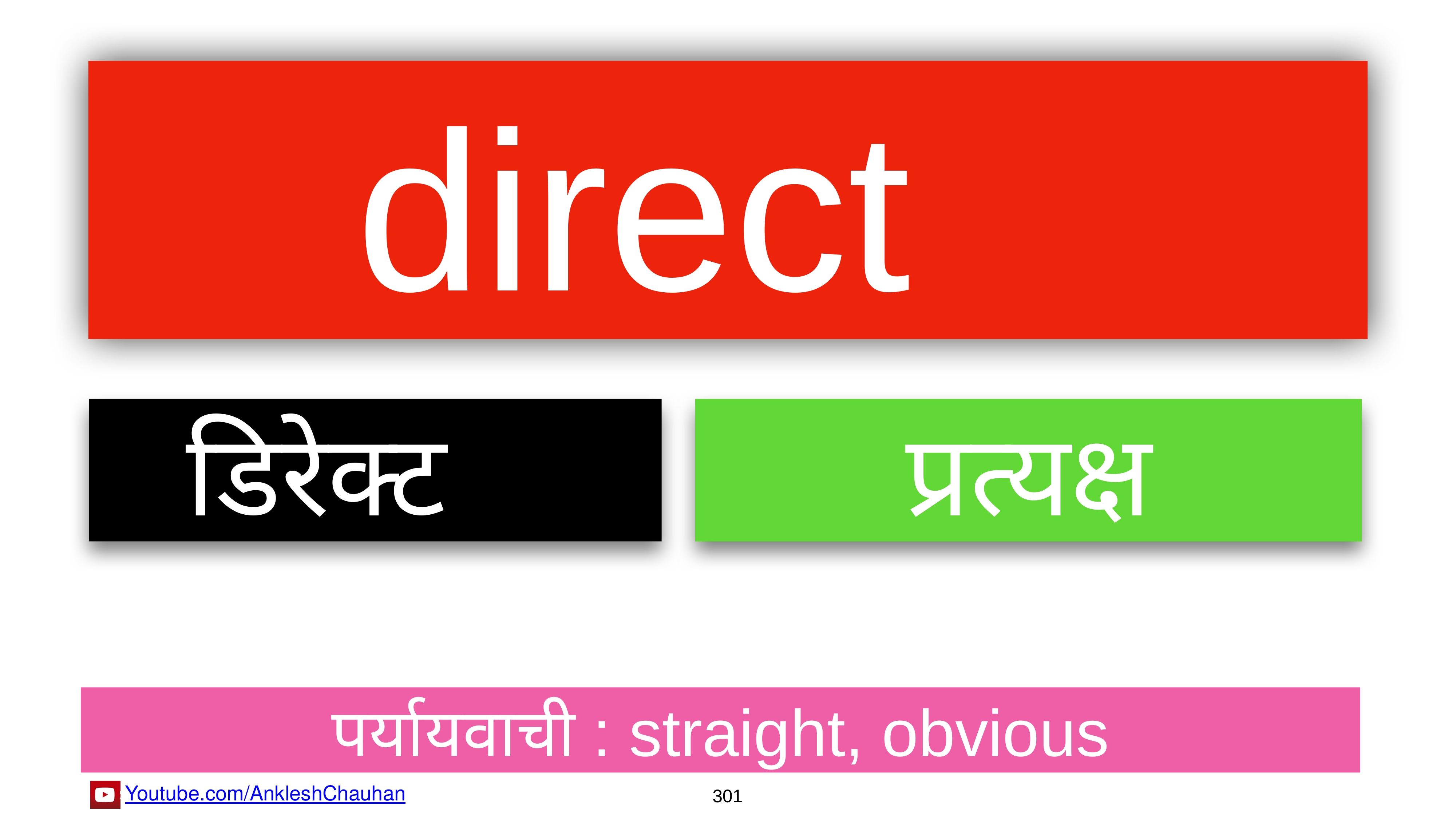

direct
डिरेक्ट
प्रत्यक्ष
पर्यायवाची : straight, obvious
301